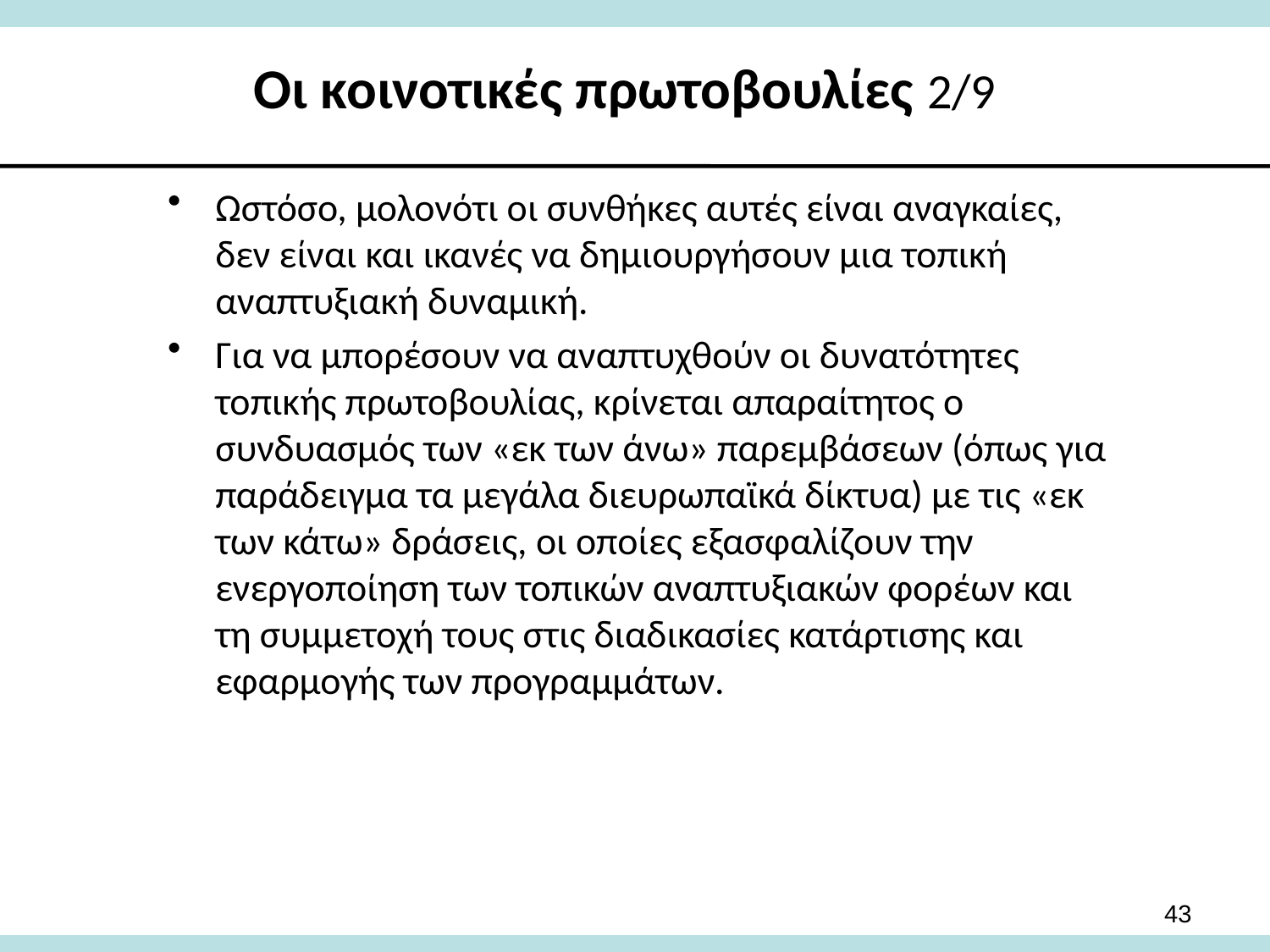

# Οι κοινοτικές πρωτοβουλίες 2/9
Ωστόσο, μολονότι οι συνθήκες αυτές είναι αναγκαίες, δεν είναι και ικανές να δημιουργήσουν μια τοπική αναπτυξιακή δυναμική.
Για να μπορέσουν να αναπτυχθούν οι δυνατότητες τοπικής πρωτοβουλίας, κρίνεται απαραίτητος ο συνδυασμός των «εκ των άνω» παρεμβάσεων (όπως για παράδειγμα τα μεγάλα διευρωπαϊκά δίκτυα) με τις «εκ των κάτω» δράσεις, οι οποίες εξασφαλίζουν την ενεργοποίηση των τοπικών αναπτυξιακών φορέων και τη συμμετοχή τους στις διαδικασίες κατάρτισης και εφαρμογής των προγραμμάτων.
43